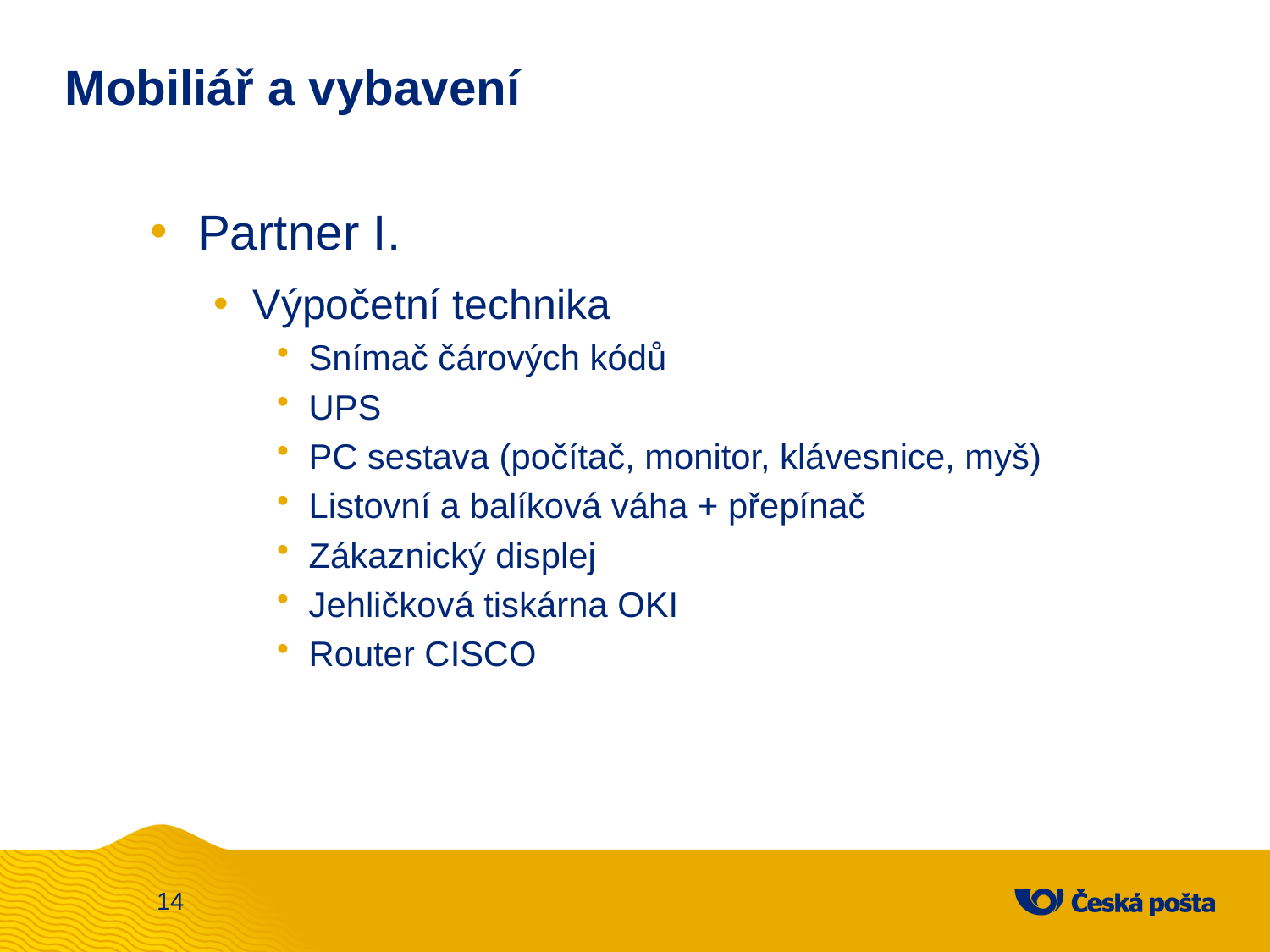

# Mobiliář a vybavení
Partner I.
Výpočetní technika
Snímač čárových kódů
UPS
PC sestava (počítač, monitor, klávesnice, myš)
Listovní a balíková váha + přepínač
Zákaznický displej
Jehličková tiskárna OKI
Router CISCO
14